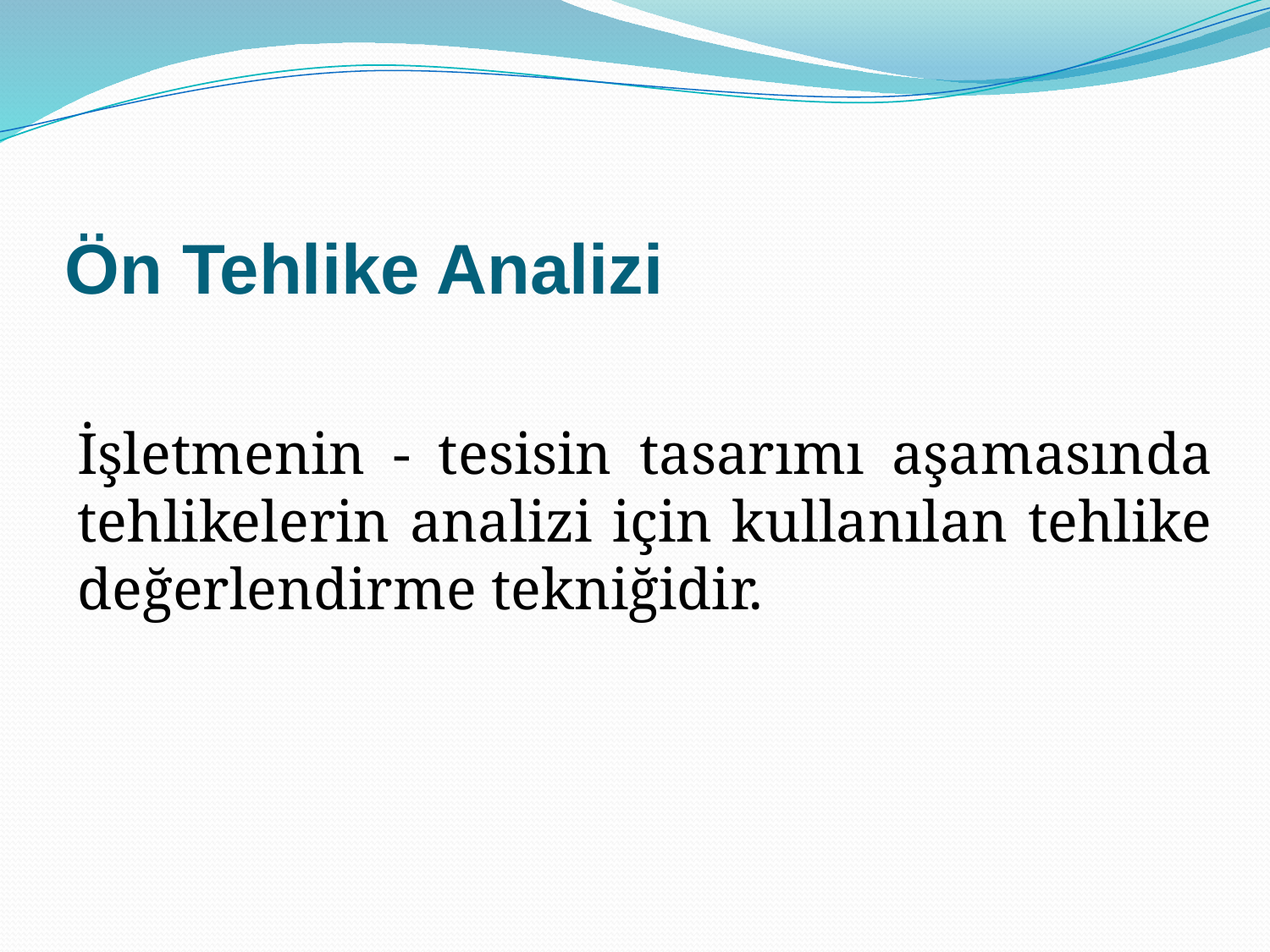

Ön Tehlike Analizi
İşletmenin - tesisin tasarımı aşamasında tehlikelerin analizi için kullanılan tehlike değerlendirme tekniğidir.